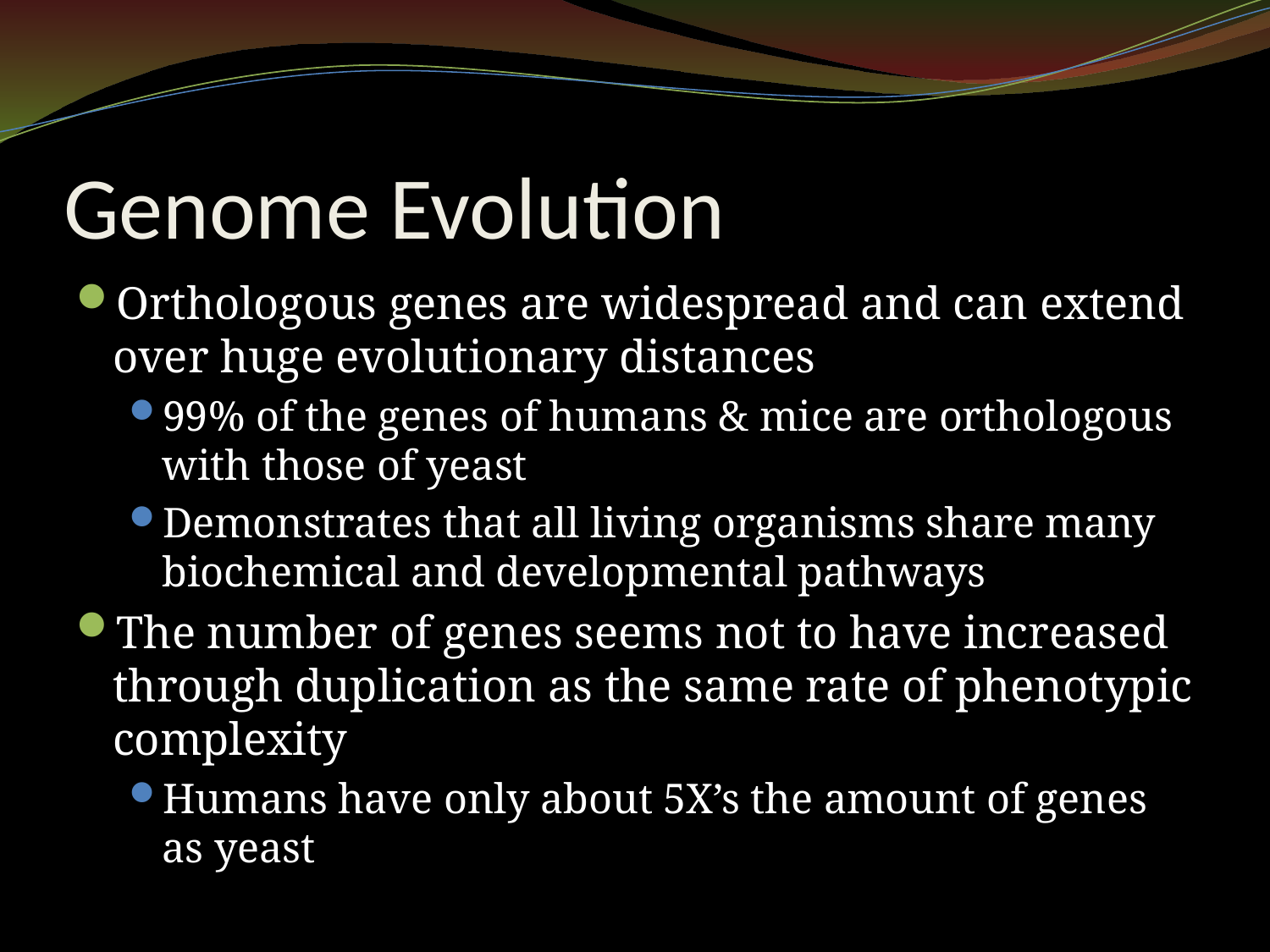

# Genome Evolution
Orthologous genes are widespread and can extend over huge evolutionary distances
99% of the genes of humans & mice are orthologous with those of yeast
Demonstrates that all living organisms share many biochemical and developmental pathways
The number of genes seems not to have increased through duplication as the same rate of phenotypic complexity
Humans have only about 5X’s the amount of genes as yeast